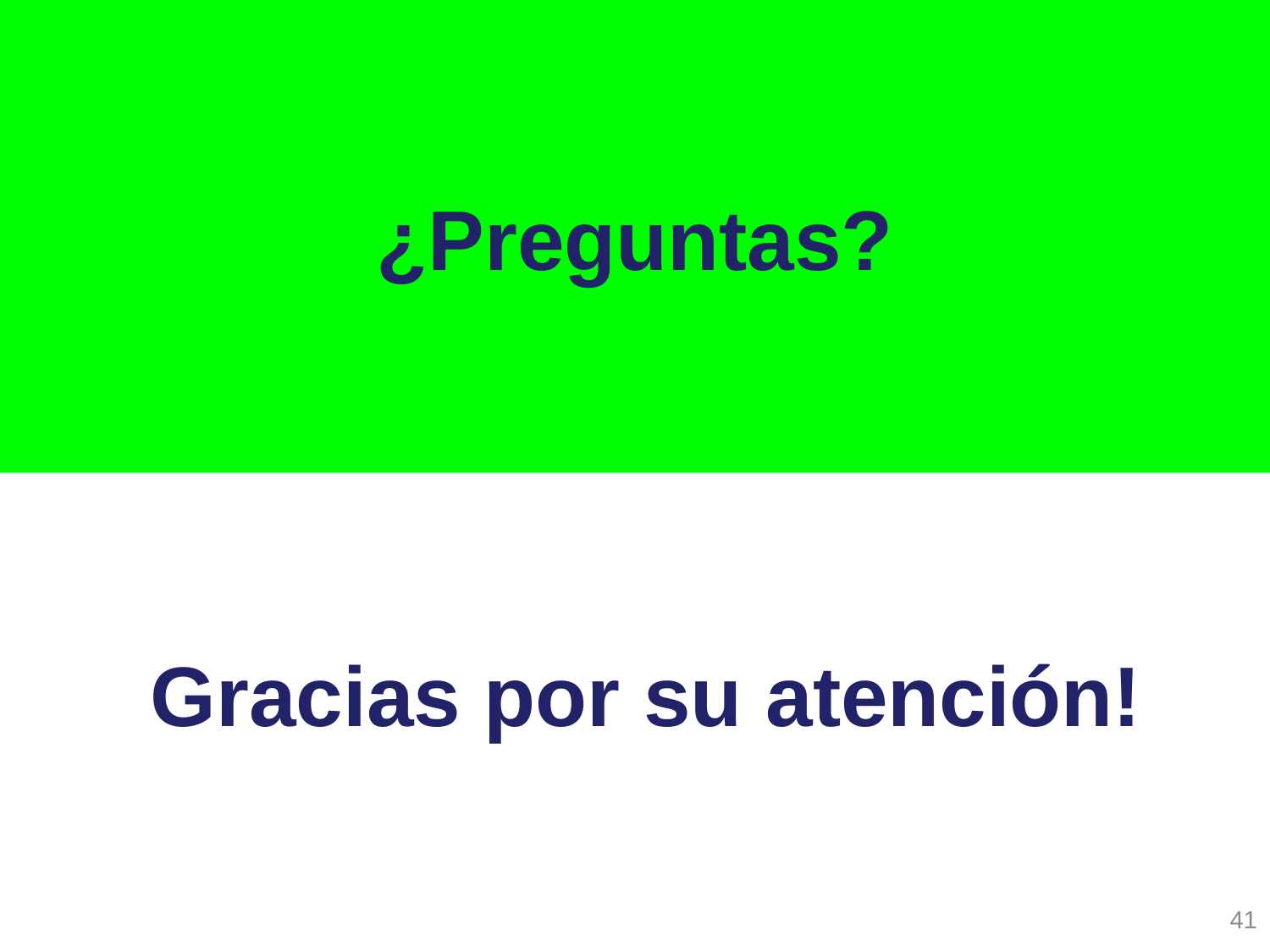

# ¿Preguntas?
Gracias por su atención!
41